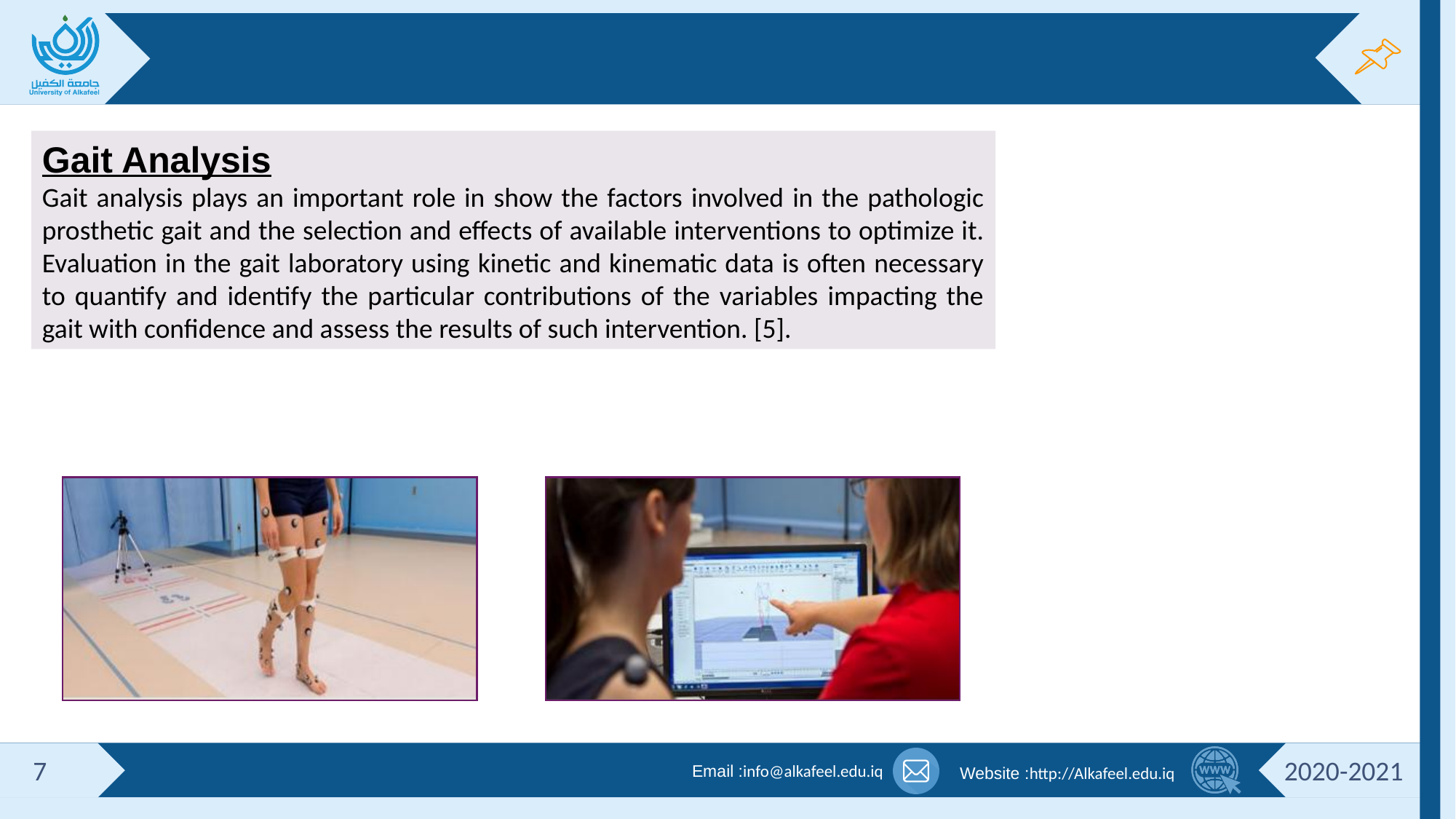

#

Gait Analysis
Gait analysis plays an important role in show the factors involved in the pathologic prosthetic gait and the selection and effects of available interventions to optimize it. Evaluation in the gait laboratory using kinetic and kinematic data is often necessary to quantify and identify the particular contributions of the variables impacting the gait with confidence and assess the results of such intervention. [5].

7
2020-2021